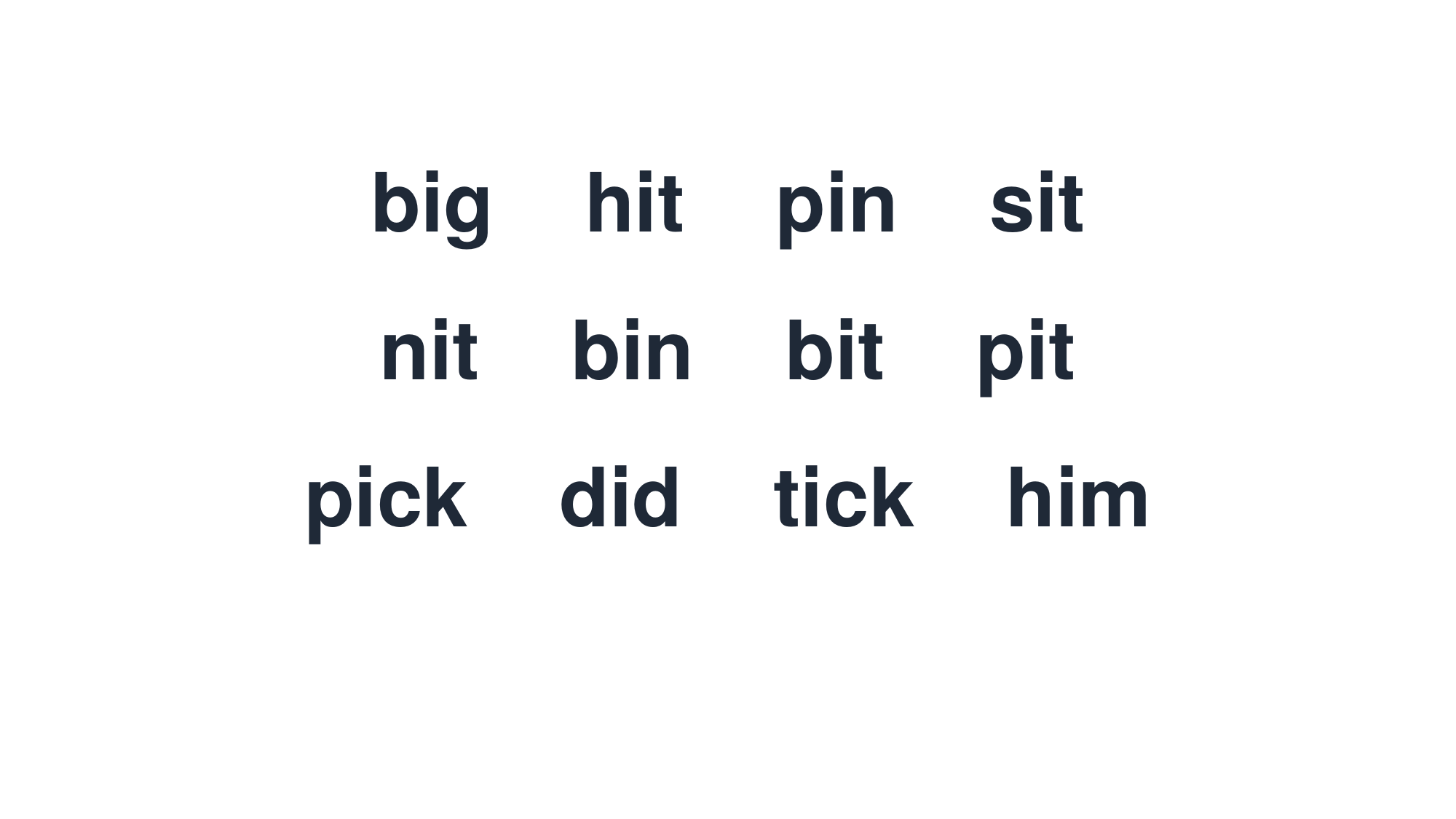

big    hit    pin    sit
nit    bin    bit    pit
pick    did    tick    him